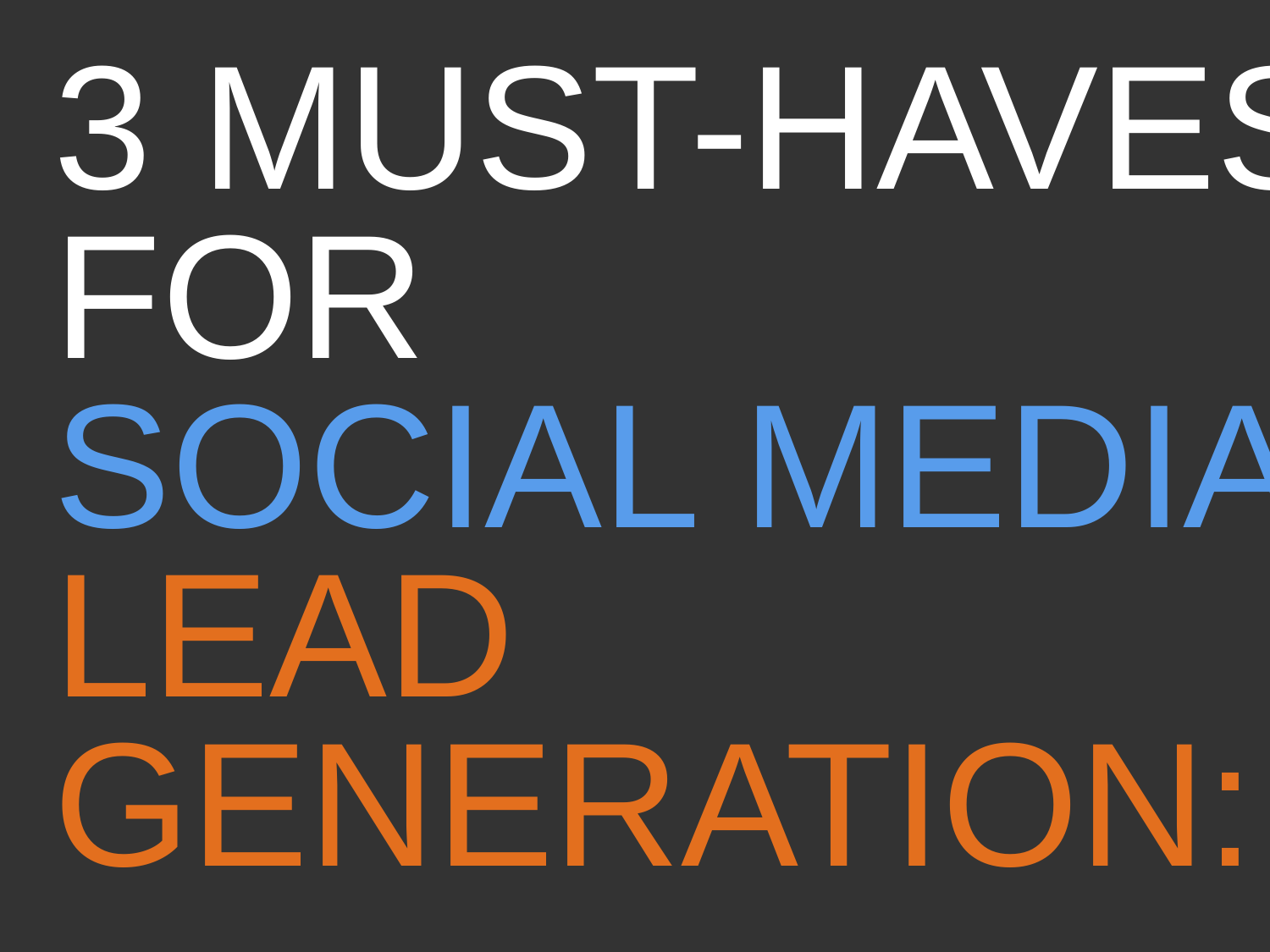

3 MUST-HAVES FOR
SOCIAL MEDIA
LEAD
GENERATION: